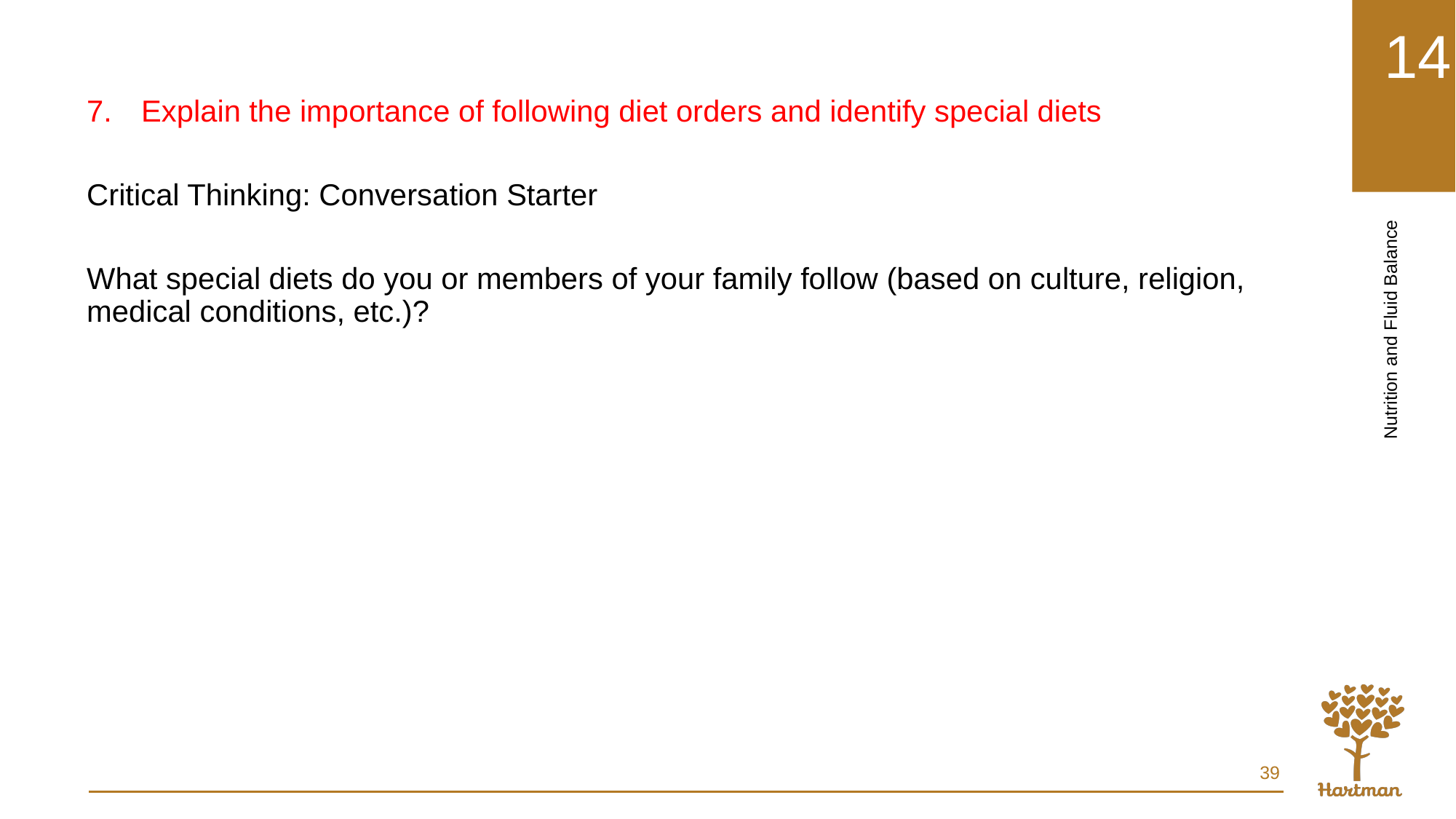

Explain the importance of following diet orders and identify special diets

Critical Thinking: Conversation Starter

What special diets do you or members of your family follow (based on culture, religion, medical conditions, etc.)?

39